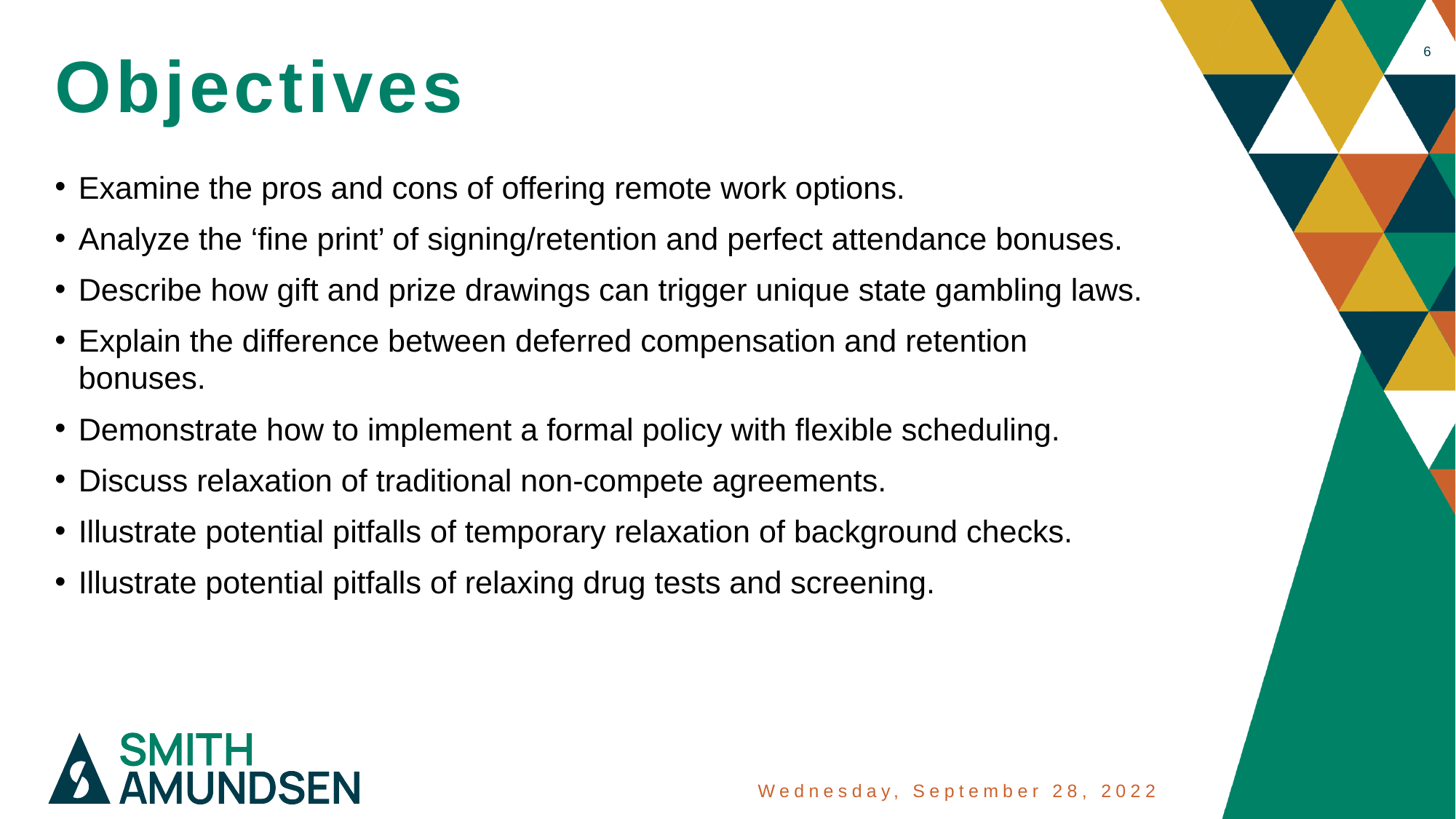

6
# Objectives
Examine the pros and cons of offering remote work options.
Analyze the ‘fine print’ of signing/retention and perfect attendance bonuses.
Describe how gift and prize drawings can trigger unique state gambling laws.
Explain the difference between deferred compensation and retention bonuses.
Demonstrate how to implement a formal policy with flexible scheduling.
Discuss relaxation of traditional non-compete agreements.
Illustrate potential pitfalls of temporary relaxation of background checks.
Illustrate potential pitfalls of relaxing drug tests and screening.

Wednesday, September 28, 2022